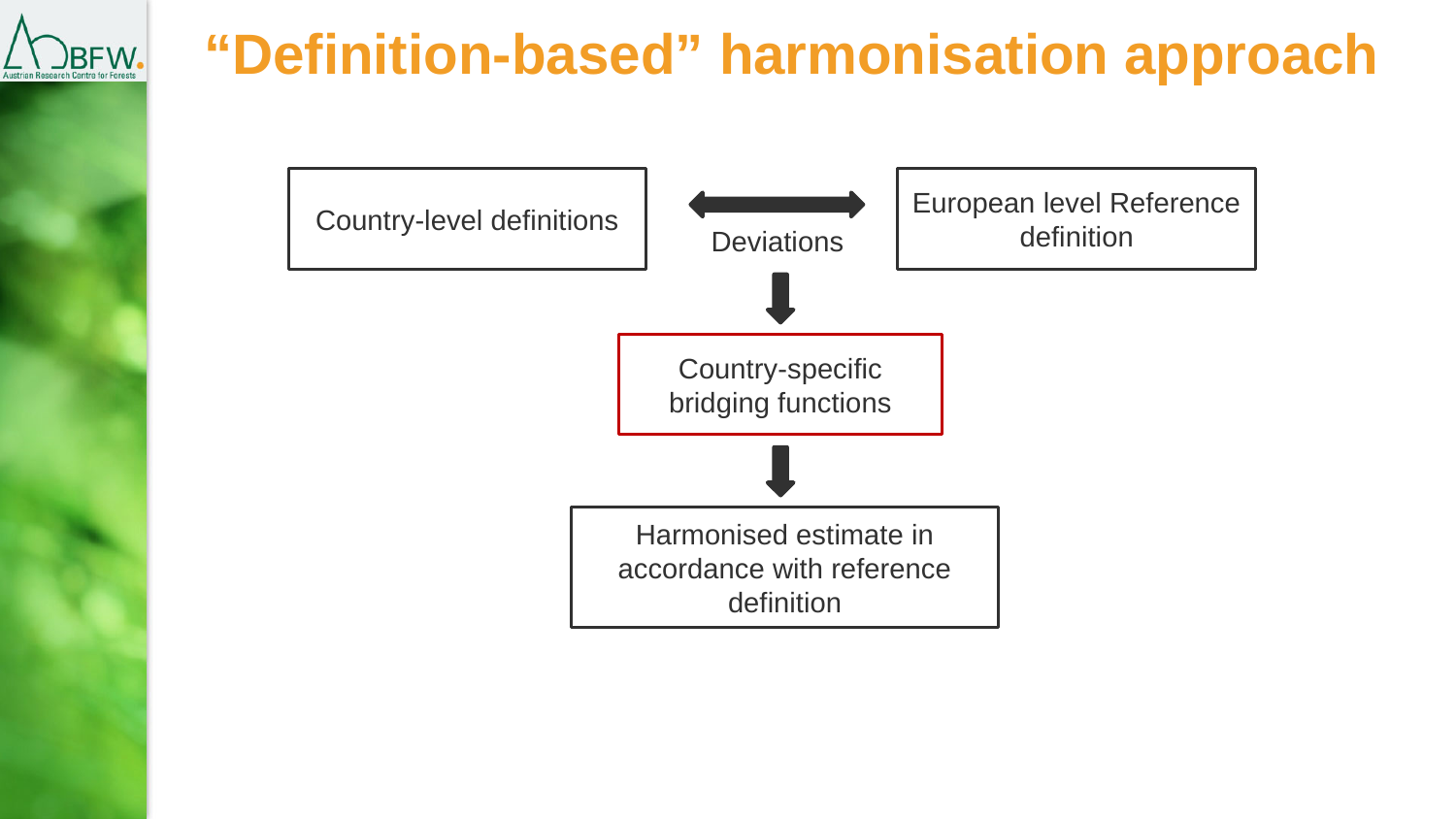

# “Definition-based” harmonisation approach
Country-level definitions
European level Reference definition

Deviations

Country-specific bridging functions

Harmonised estimate in accordance with reference definition